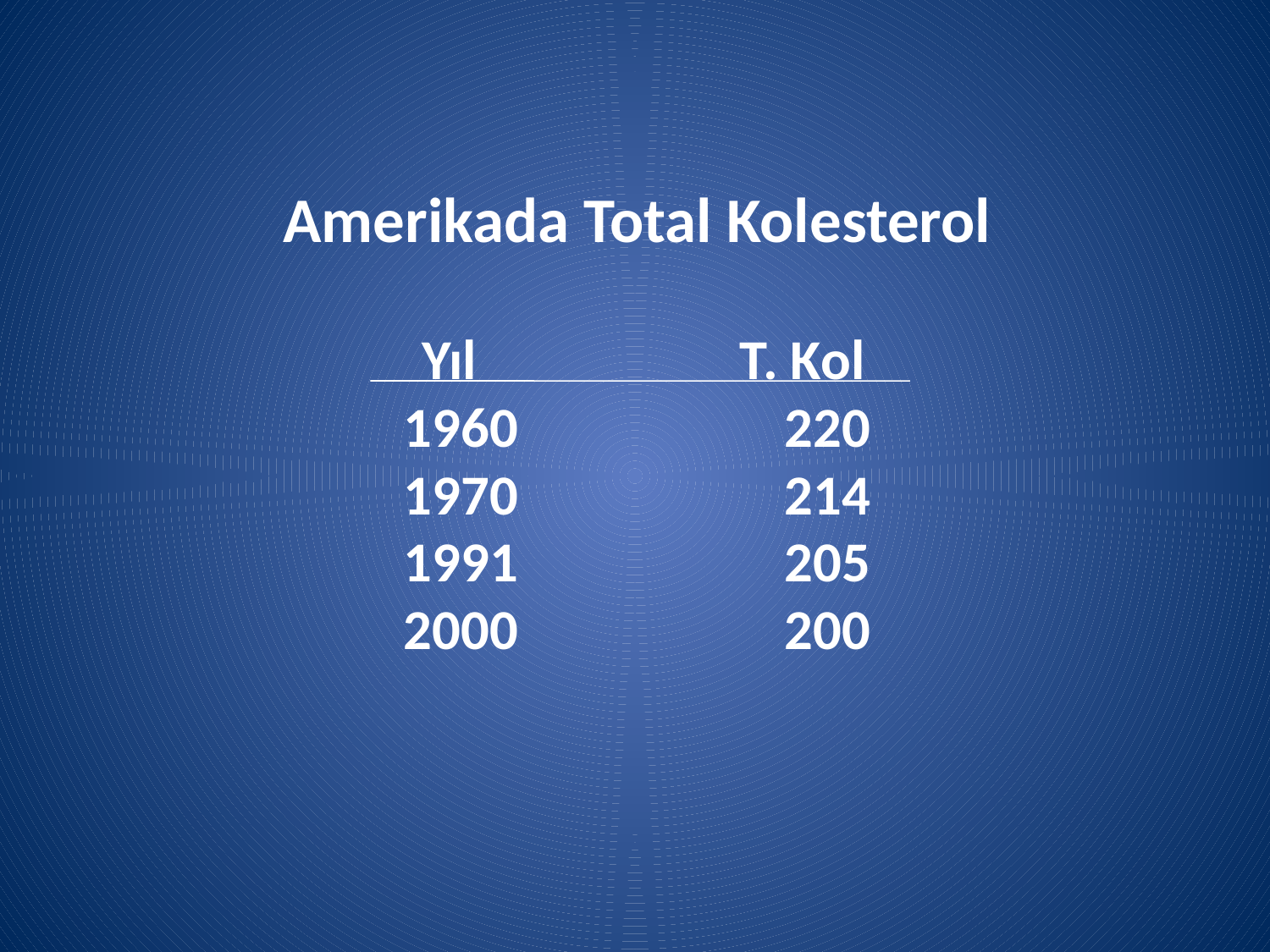

Amerikada Total Kolesterol

 Yıl		      T. Kol
1960			220
1970			214
1991			205
2000			200